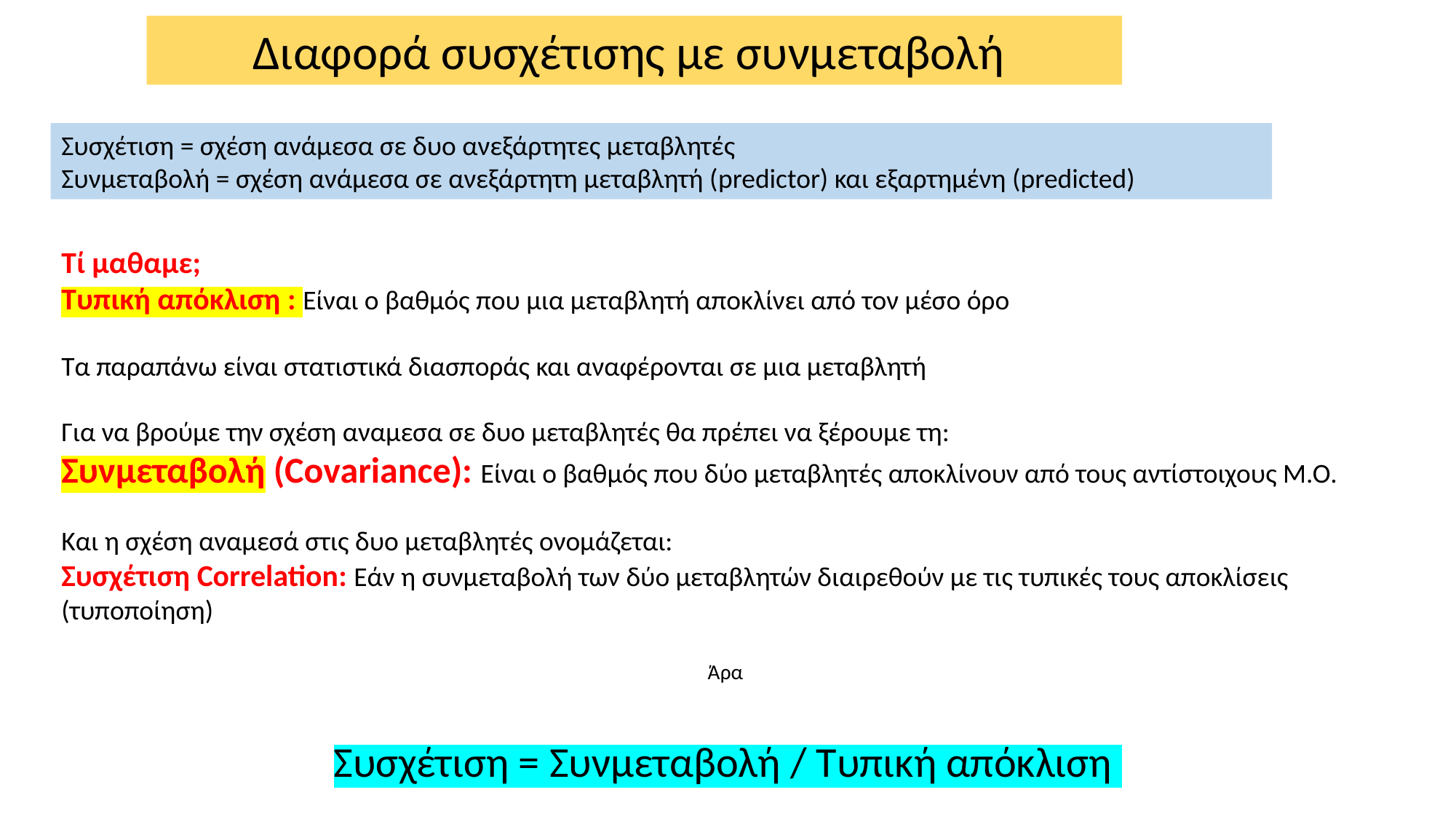

Διαφορά συσχέτισης με συνμεταβολή
Συσχέτιση = σχέση ανάμεσα σε δυο ανεξάρτητες μεταβλητές
Συνμεταβολή = σχέση ανάμεσα σε ανεξάρτητη μεταβλητή (predictor) και εξαρτημένη (predicted)
Τί μαθαμε;
Τυπική απόκλιση : Είναι ο βαθμός που μια μεταβλητή αποκλίνει από τον μέσο όρο

Τα παραπάνω είναι στατιστικά διασποράς και αναφέρονται σε μια μεταβλητή

Για να βρούμε την σχέση αναμεσα σε δυο μεταβλητές θα πρέπει να ξέρουμε τη:
Συνμεταβολή (Covariance): Είναι ο βαθμός που δύο μεταβλητές αποκλίνουν από τους αντίστοιχους Μ.Ο.

Και η σχέση αναμεσά στις δυο μεταβλητές ονομάζεται:
Συσχέτιση Correlation: Εάν η συνμεταβολή των δύο μεταβλητών διαιρεθούν με τις τυπικές τους αποκλίσεις (τυποποίηση)

Άρα

Συσχέτιση = Συνμεταβολή / Τυπική απόκλιση